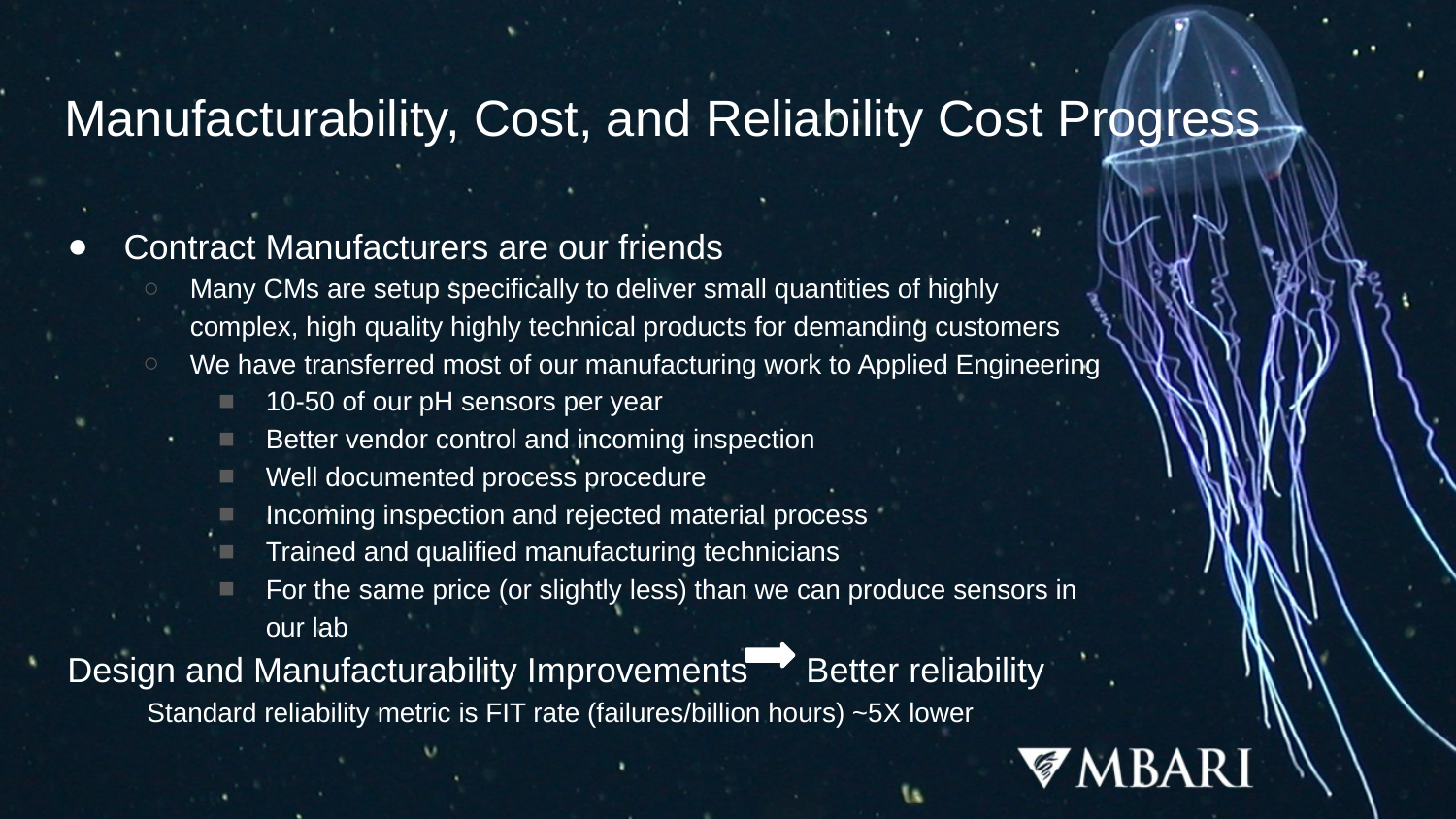

# Manufacturability, Cost, and Reliability Cost Progress
Contract Manufacturers are our friends
Many CMs are setup specifically to deliver small quantities of highly complex, high quality highly technical products for demanding customers
We have transferred most of our manufacturing work to Applied Engineering
10-50 of our pH sensors per year
Better vendor control and incoming inspection
Well documented process procedure
Incoming inspection and rejected material process
Trained and qualified manufacturing technicians
For the same price (or slightly less) than we can produce sensors in our lab
Design and Manufacturability Improvements      Better reliability
Standard reliability metric is FIT rate (failures/billion hours) ~5X lower